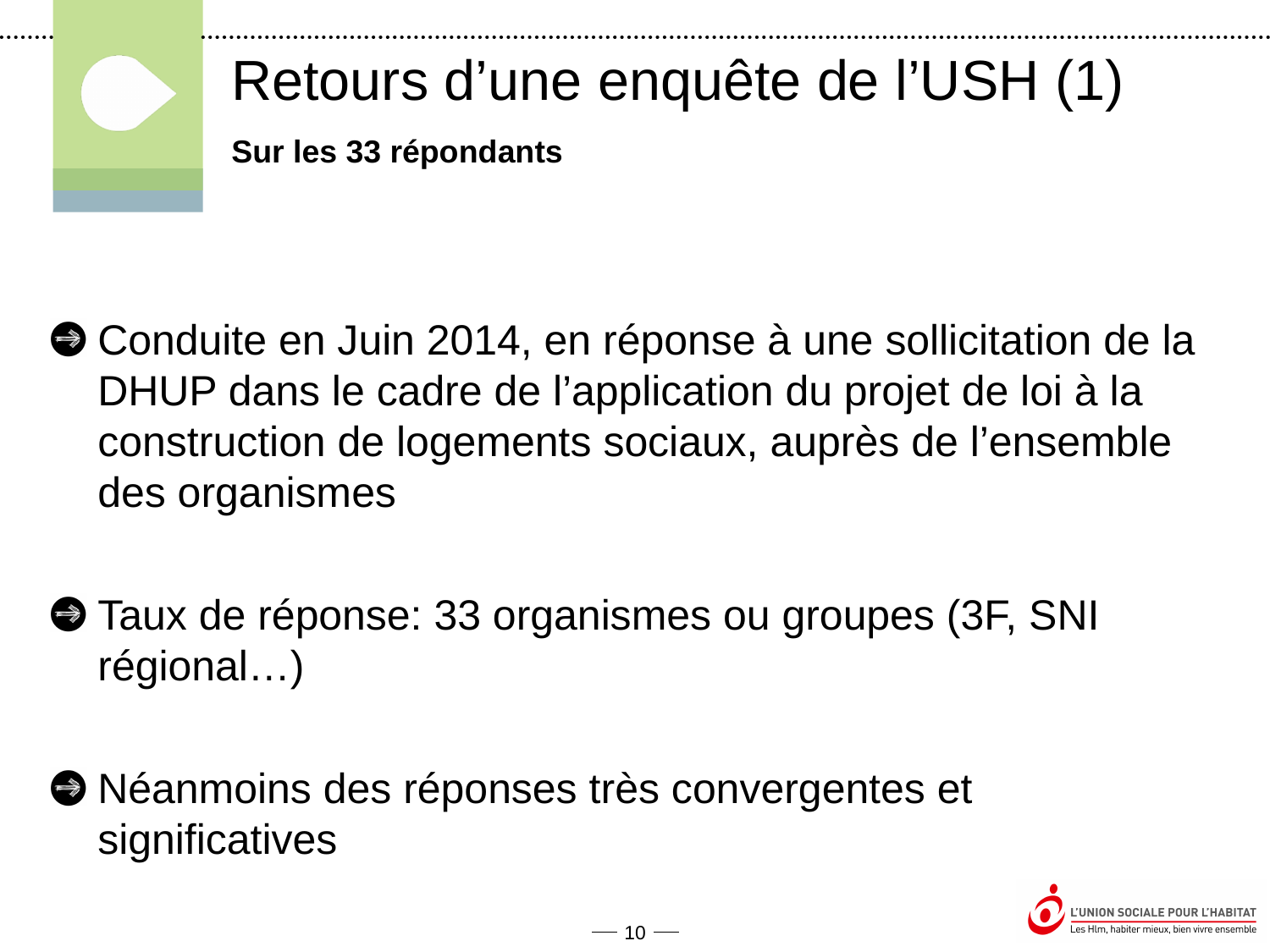

Retours d’une enquête de l’USH (1)

Sur les 33 répondants

Conduite en Juin 2014, en réponse à une sollicitation de la DHUP dans le cadre de l’application du projet de loi à la construction de logements sociaux, auprès de l’ensemble des organismes

Taux de réponse: 33 organismes ou groupes (3F, SNI régional…)

Néanmoins des réponses très convergentes et significatives